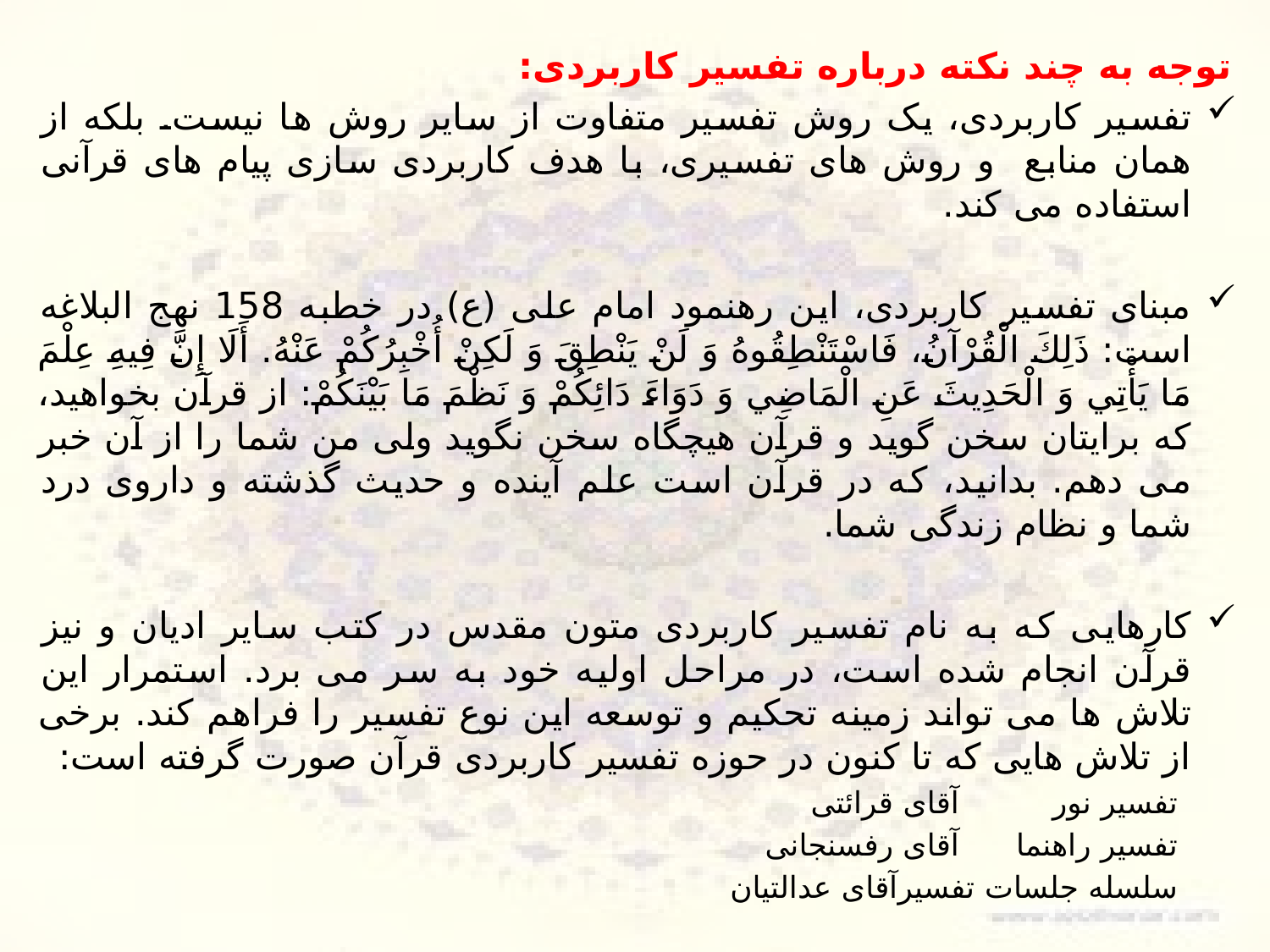

توجه به چند نکته درباره تفسیر کاربردی:
تفسیر کاربردی، یک روش تفسیر متفاوت از سایر روش ها نیست. بلکه از همان منابع  و روش های تفسیری، با هدف کاربردی سازی پیام های قرآنی استفاده می کند.

مبنای تفسیر کاربردی، این رهنمود امام علی (ع) در خطبه 158 نهج البلاغه است: ذَلِكَ الْقُرْآنُ، فَاسْتَنْطِقُوهُ وَ لَنْ يَنْطِقَ وَ لَكِنْ أُخْبِرُكُمْ عَنْهُ. أَلَا إِنَّ فِيهِ عِلْمَ مَا يَأْتِي وَ الْحَدِيثَ عَنِ الْمَاضِي وَ دَوَاءَ دَائِكُمْ وَ نَظْمَ مَا بَيْنَكُمْ: از قرآن بخواهيد، كه برايتان سخن گويد و قرآن هيچگاه سخن نگويد ولى من شما را از آن خبر مى دهم. بدانيد، كه در قرآن است علم آينده و حديث گذشته و داروى درد شما و نظام زندگى شما.

کارهایی که به نام تفسیر کاربردی متون مقدس در کتب سایر ادیان و نیز قرآن انجام شده است، در مراحل اولیه خود به سر می برد. استمرار این تلاش ها می تواند زمینه تحکیم و توسعه این نوع تفسیر را فراهم کند. برخی از تلاش هایی که تا کنون در حوزه تفسیر کاربردی قرآن صورت گرفته است:
تفسیر نور		آقای قرائتی
تفسیر راهنما		آقای رفسنجانی
سلسله جلسات تفسیر	آقای عدالتیان